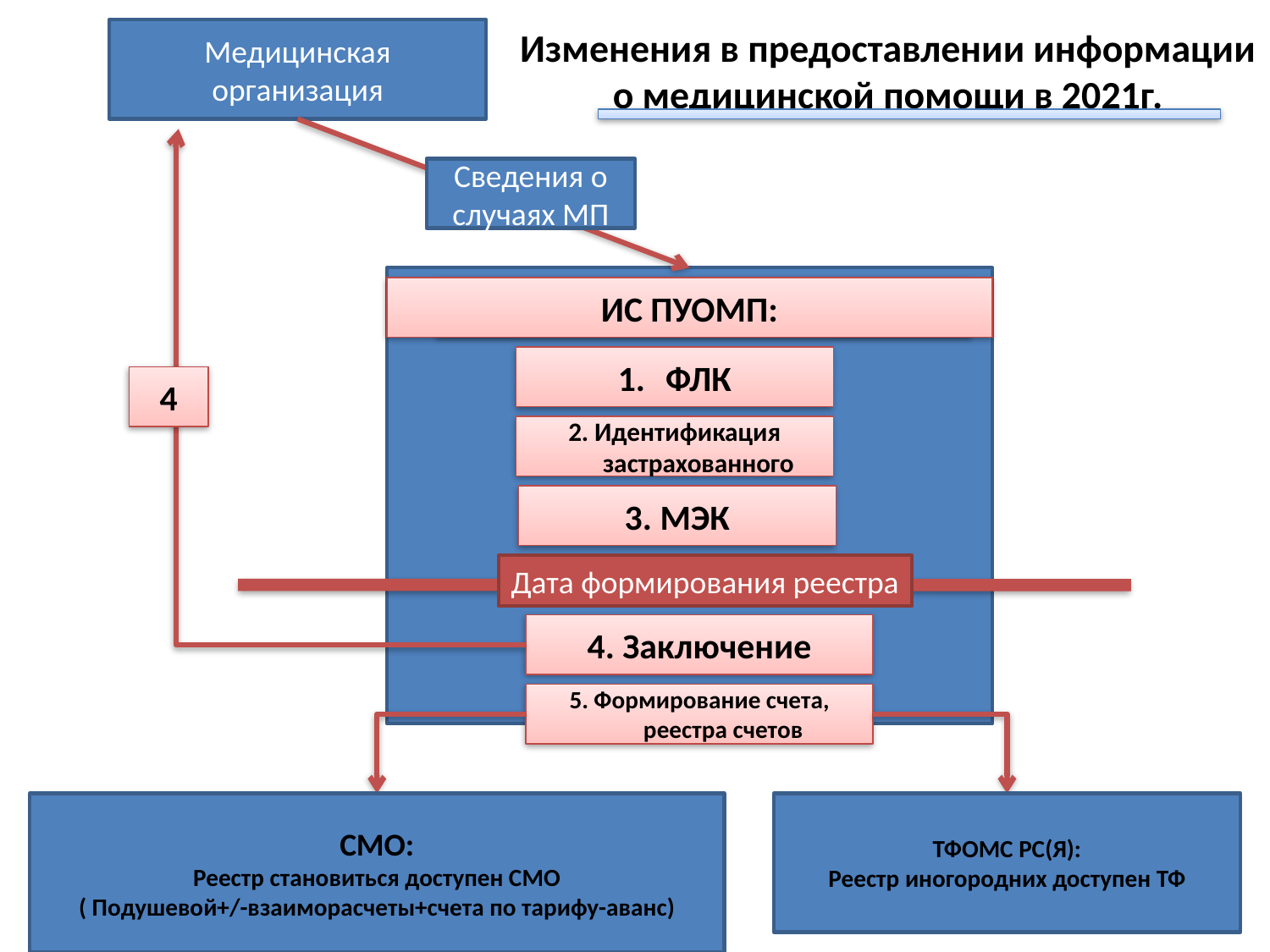

Медицинская организация
Изменения в предоставлении информации о медицинской помощи в 2021г.

Сведения о случаях МП

ИС ПУОМП:
ИС ПУОМП:
ФЛК
4
2. Идентификация застрахованного
3. МЭК
Дата формирования реестра
4. Заключение
5. Формирование счета, реестра счетов
СМО:
Реестр становиться доступен СМО
( Подушевой+/-взаиморасчеты+счета по тарифу-аванс)
ТФОМС РС(Я):
Реестр иногородних доступен ТФ